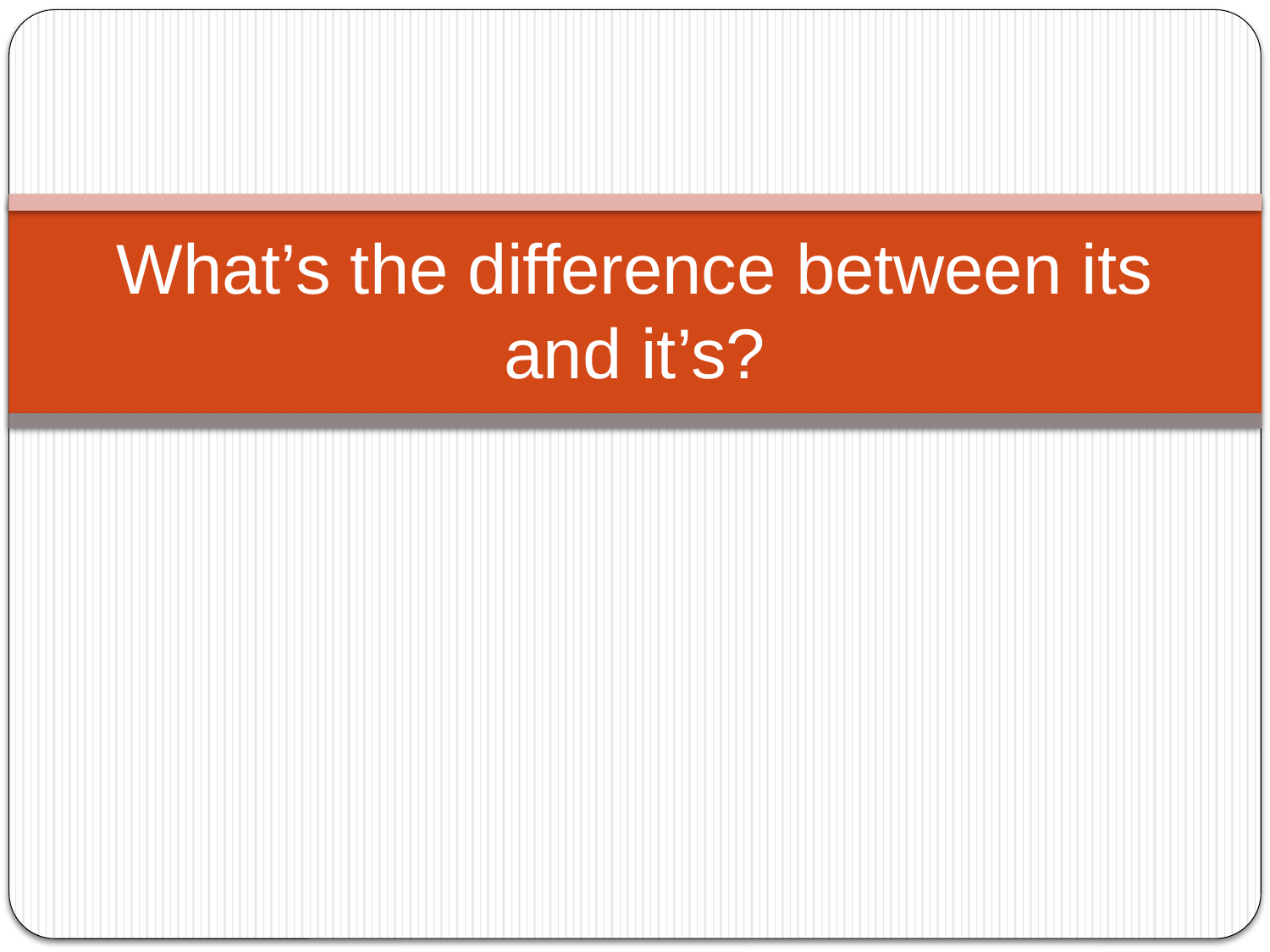

# What’s the difference between its and it’s?